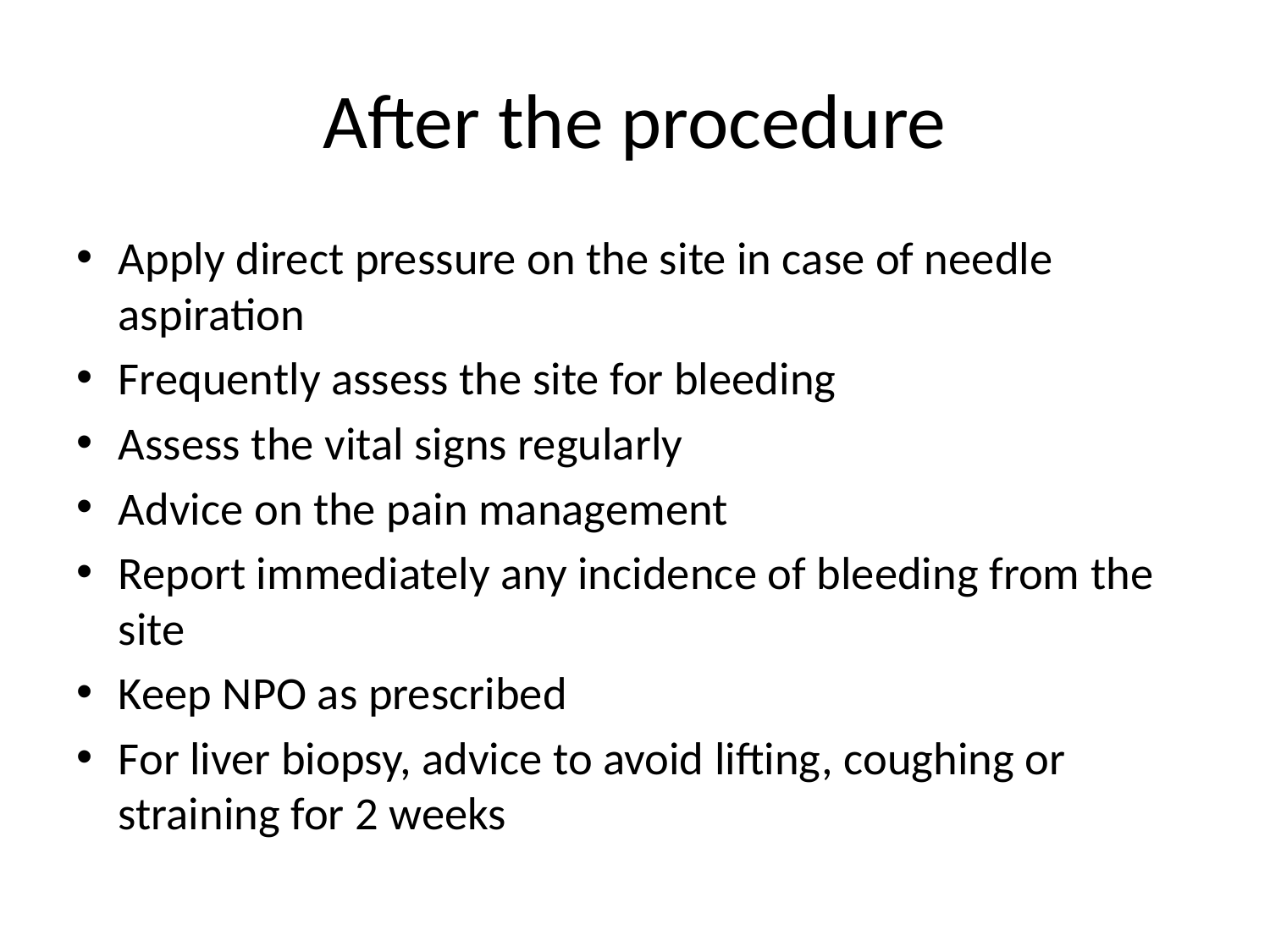

# After the procedure
Apply direct pressure on the site in case of needle aspiration
Frequently assess the site for bleeding
Assess the vital signs regularly
Advice on the pain management
Report immediately any incidence of bleeding from the site
Keep NPO as prescribed
For liver biopsy, advice to avoid lifting, coughing or straining for 2 weeks